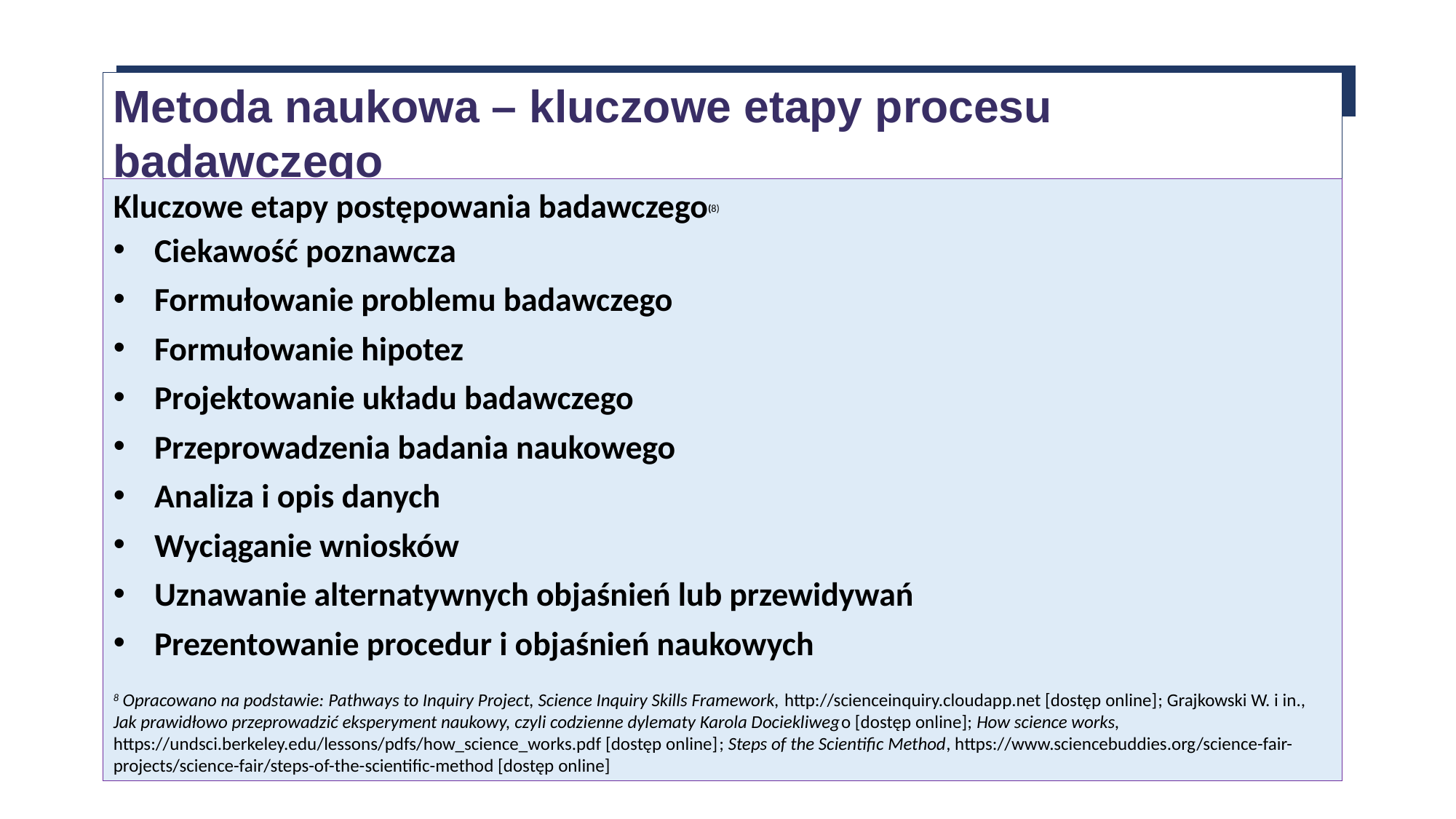

Metoda naukowa – kluczowe etapy procesu badawczego
Kluczowe etapy postępowania badawczego(8)
Ciekawość poznawcza
Formułowanie problemu badawczego
Formułowanie hipotez
Projektowanie układu badawczego
Przeprowadzenia badania naukowego
Analiza i opis danych
Wyciąganie wniosków
Uznawanie alternatywnych objaśnień lub przewidywań
Prezentowanie procedur i objaśnień naukowych

8 Opracowano na podstawie: Pathways to Inquiry Project, Science Inquiry Skills Framework, http://scienceinquiry.cloudapp.net [dostęp online]; Grajkowski W. i in., Jak prawidłowo przeprowadzić eksperyment naukowy, czyli codzienne dylematy Karola Dociekliwego [dostęp online]; How science works, https://undsci.berkeley.edu/lessons/pdfs/how_science_works.pdf [dostęp online]; Steps of the Scientific Method, https://www.sciencebuddies.org/science-fair-projects/science-fair/steps-of-the-scientific-method [dostęp online]